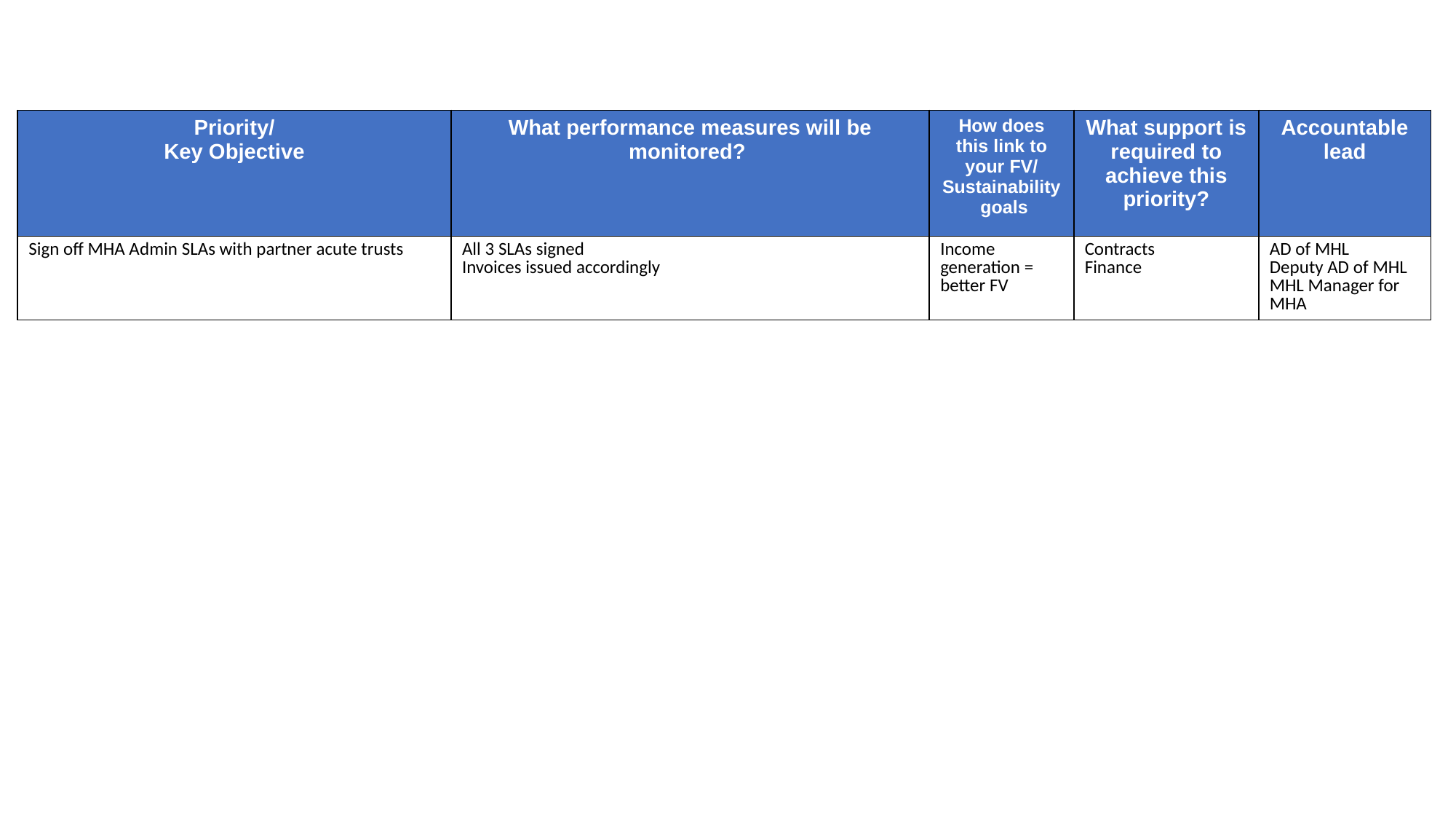

| Priority/ Key Objective | What performance measures will be monitored? | How does this link to your FV/ Sustainability goals | What support is required to achieve this priority? | Accountable lead |
| --- | --- | --- | --- | --- |
| Sign off MHA Admin SLAs with partner acute trusts | All 3 SLAs signed Invoices issued accordingly | Income generation = better FV | Contracts Finance | AD of MHL Deputy AD of MHL MHL Manager for MHA |